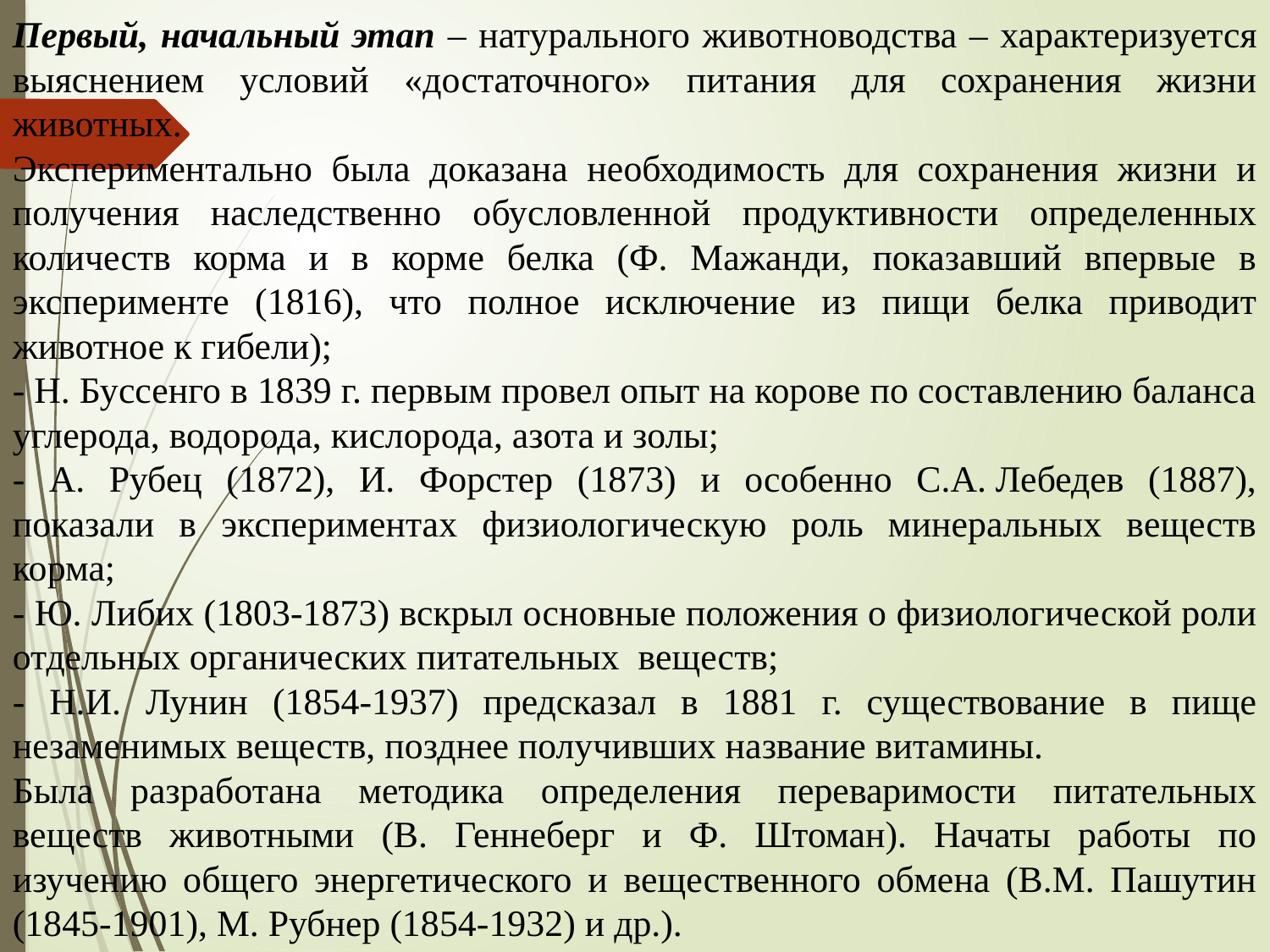

Первый, начальный этап – натурального животноводства – характеризуется выяснением условий «достаточного» питания для сохранения жизни животных.
Экспериментально была доказана необходимость для сохранения жизни и получения наследственно обусловленной продуктивности определенных количеств корма и в корме белка (Ф. Мажанди, показавший впервые в эксперименте (1816), что полное исключение из пищи белка приводит животное к гибели);
- Н. Буссенго в 1839 г. первым провел опыт на корове по составлению баланса углерода, водорода, кислорода, азота и золы;
- А. Рубец (1872), И. Форстер (1873) и особенно С.А. Лебедев (1887), показали в экспериментах физиологическую роль минеральных веществ корма;
- Ю. Либих (1803-1873) вскрыл основные положения о физиологической роли отдельных органических питательных  веществ;
- Н.И. Лунин (1854-1937) предсказал в 1881 г. существование в пище незаменимых веществ, позднее получивших название витамины.
Была разработана методика определения переваримости питательных веществ животными (В. Геннеберг и Ф. Штоман). Начаты работы по изучению общего энергетического и вещественного обмена (В.М. Пашутин (1845-1901), М. Рубнер (1854-1932) и др.).